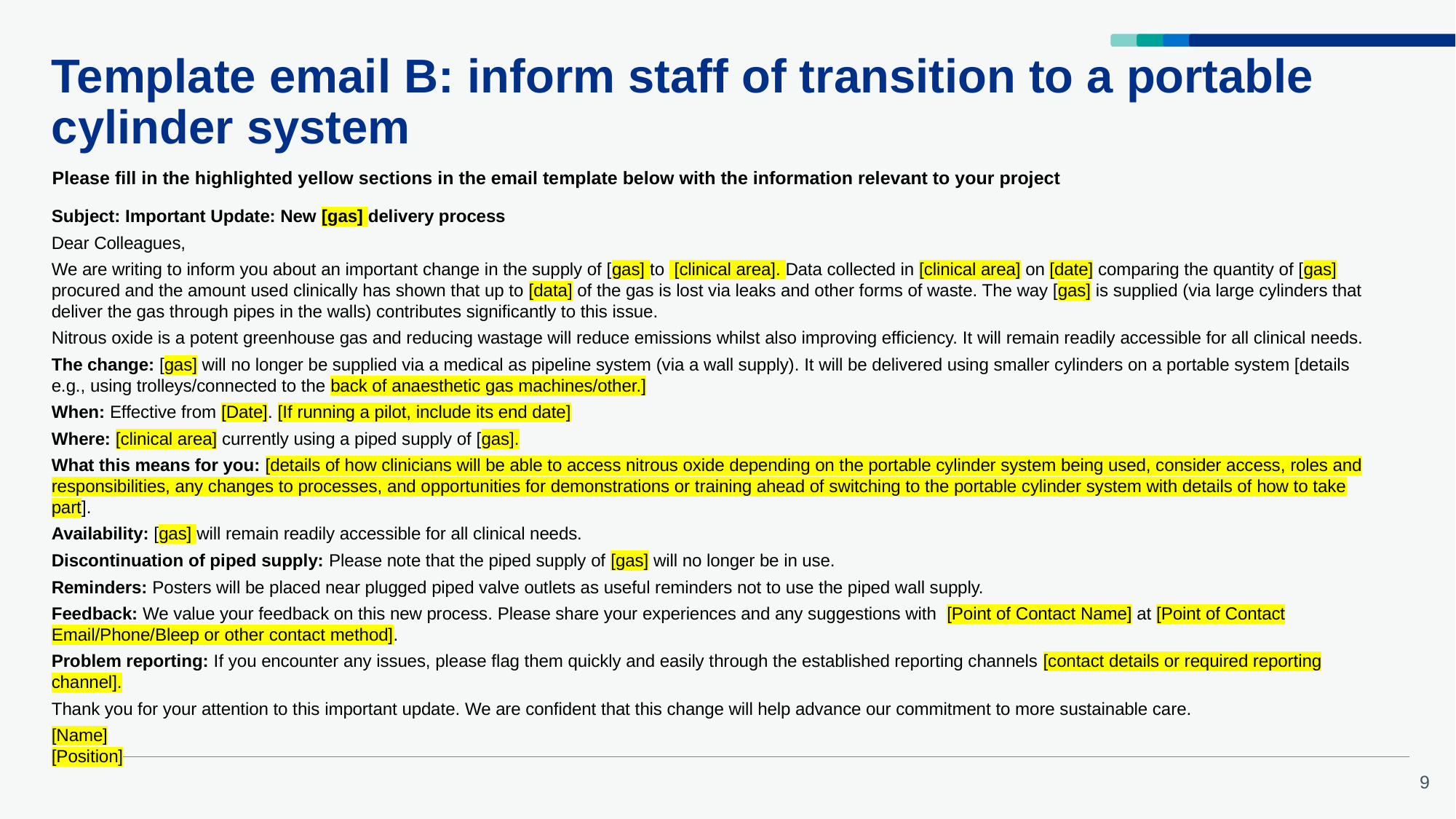

# Template email B: inform staff of transition to a portable cylinder system
Please fill in the highlighted yellow sections in the email template below with the information relevant to your project

Subject: Important Update: New [gas] delivery process​
Dear Colleagues,​
We are writing to inform you about an important change in the supply of [gas] to  [clinical area]. Data collected in [clinical area] on [date] comparing the quantity of [gas] procured and the amount used clinically has shown that up to [data] of the gas is lost via leaks and other forms of waste. The way [gas] is supplied (via large cylinders that deliver the gas through pipes in the walls) contributes significantly to this issue. ​
Nitrous oxide is a potent greenhouse gas and reducing wastage will reduce emissions whilst also improving efficiency. It will remain readily accessible for all clinical needs. ​
The change: [gas] will no longer be supplied via a medical as pipeline system (via a wall supply). It will be delivered using smaller cylinders on a portable system [details e.g., using trolleys/connected to the back of anaesthetic gas machines/other.]​
When: Effective from [Date]. [If running a pilot, include its end date]​
Where: [clinical area] currently using a piped supply of [gas].​
What this means for you: [details of how clinicians will be able to access nitrous oxide depending on the portable cylinder system being used, consider access, roles and responsibilities, any changes to processes, and opportunities for demonstrations or training ahead of switching to the portable cylinder system with details of how to take part].​
Availability: [gas] will remain readily accessible for all clinical needs.​
Discontinuation of piped supply: Please note that the piped supply of [gas] will no longer be in use. ​
Reminders: Posters will be placed near plugged piped valve outlets as useful reminders not to use the piped wall supply.​
Feedback: We value your feedback on this new process. Please share your experiences and any suggestions with  [Point of Contact Name] at [Point of Contact Email/Phone/Bleep or other contact method].​
Problem reporting: If you encounter any issues, please flag them quickly and easily through the established reporting channels [contact details or required reporting channel].​
Thank you for your attention to this important update. We are confident that this change will help advance our commitment to more sustainable care.​
[Name]​
[Position]